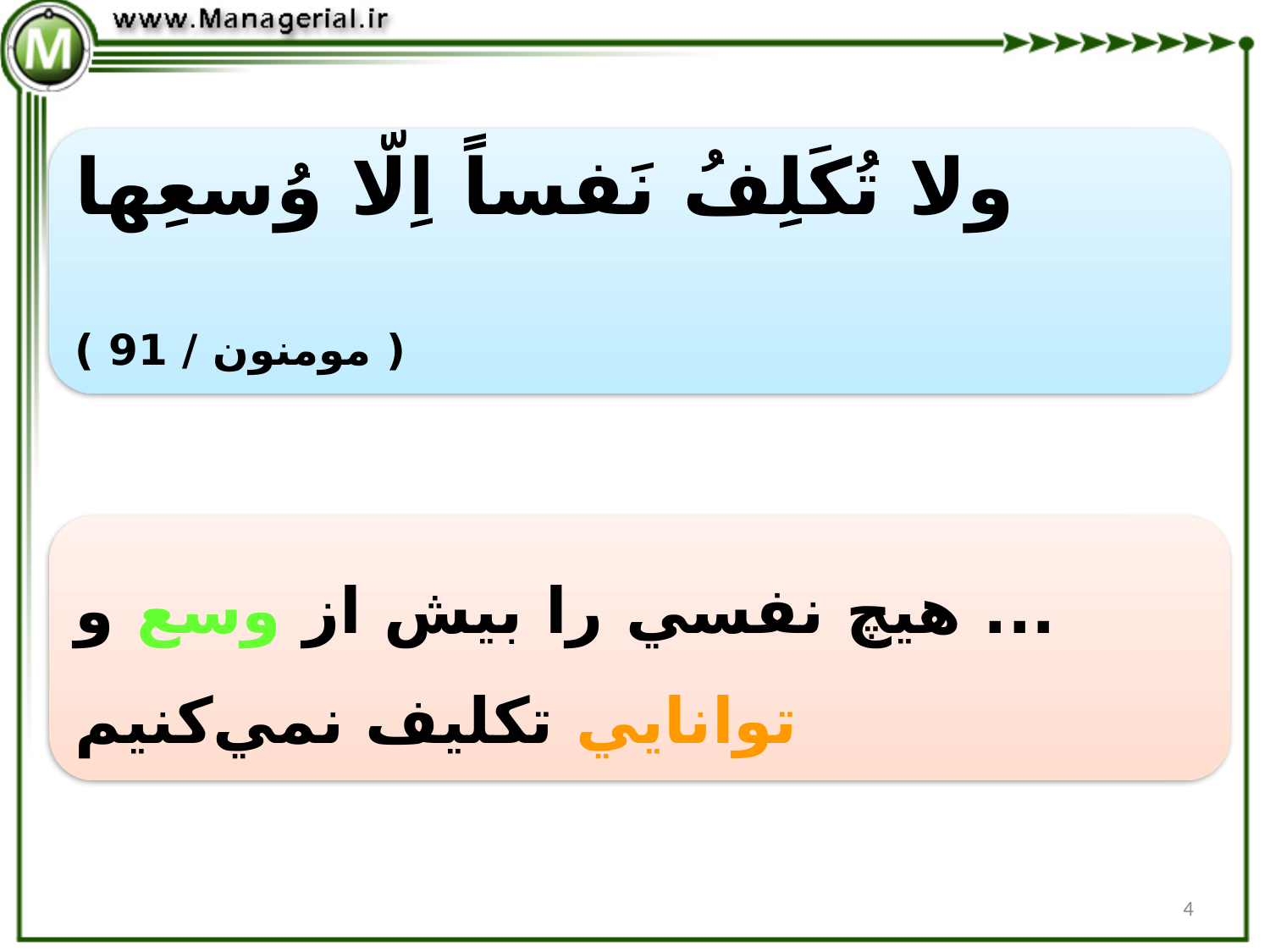

... هيچ نفسي را بيش از وسع و توانايي تكليف نمي‌كنيم
4